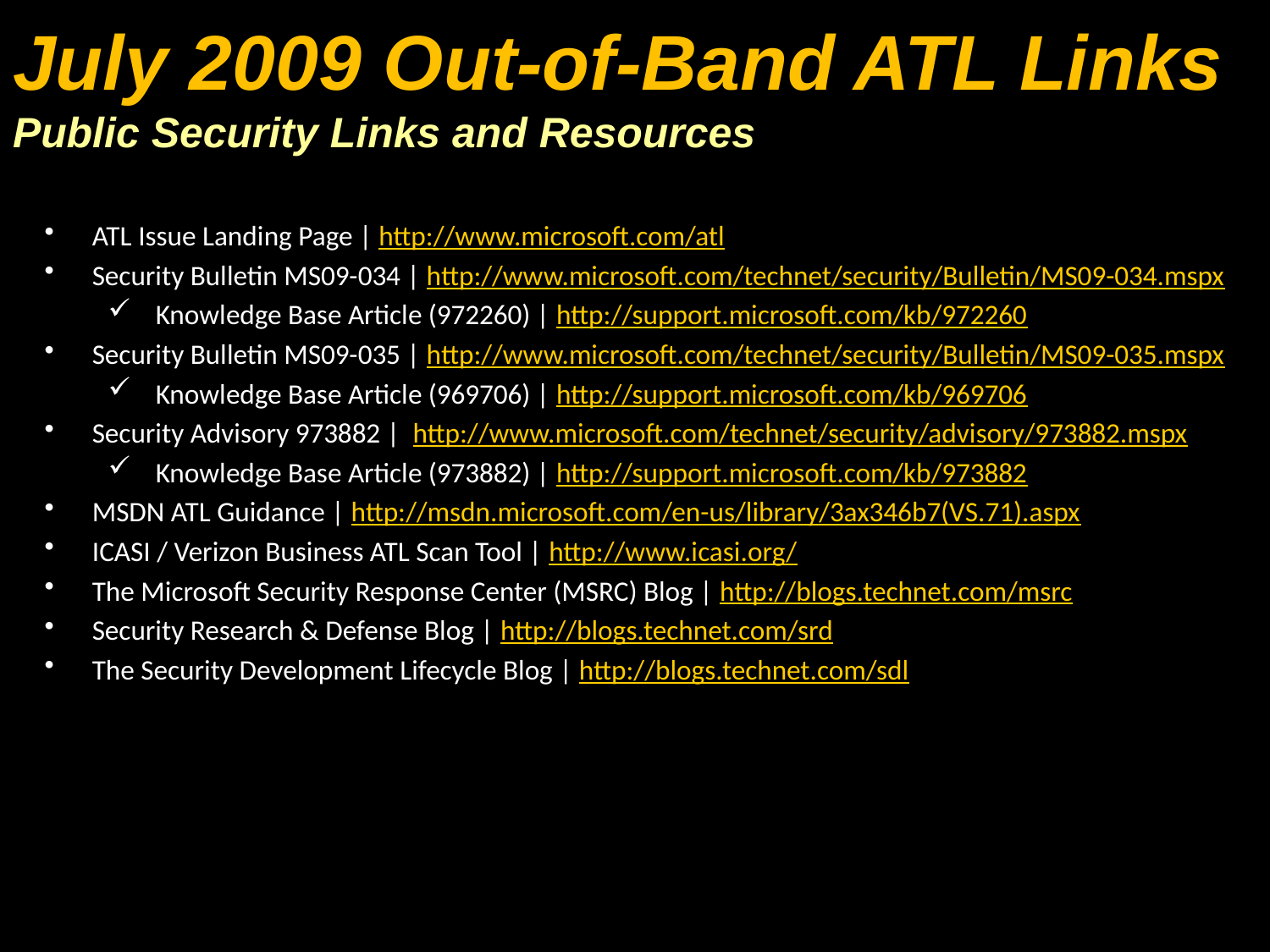

July 2009 Out-of-Band ATL Links
Public Security Links and Resources
ATL Issue Landing Page | http://www.microsoft.com/atl
Security Bulletin MS09-034 | http://www.microsoft.com/technet/security/Bulletin/MS09-034.mspx
Knowledge Base Article (972260) | http://support.microsoft.com/kb/972260
Security Bulletin MS09-035 | http://www.microsoft.com/technet/security/Bulletin/MS09-035.mspx
Knowledge Base Article (969706) | http://support.microsoft.com/kb/969706
Security Advisory 973882 |  http://www.microsoft.com/technet/security/advisory/973882.mspx
Knowledge Base Article (973882) | http://support.microsoft.com/kb/973882
MSDN ATL Guidance | http://msdn.microsoft.com/en-us/library/3ax346b7(VS.71).aspx
ICASI / Verizon Business ATL Scan Tool | http://www.icasi.org/
The Microsoft Security Response Center (MSRC) Blog | http://blogs.technet.com/msrc
Security Research & Defense Blog | http://blogs.technet.com/srd
The Security Development Lifecycle Blog | http://blogs.technet.com/sdl